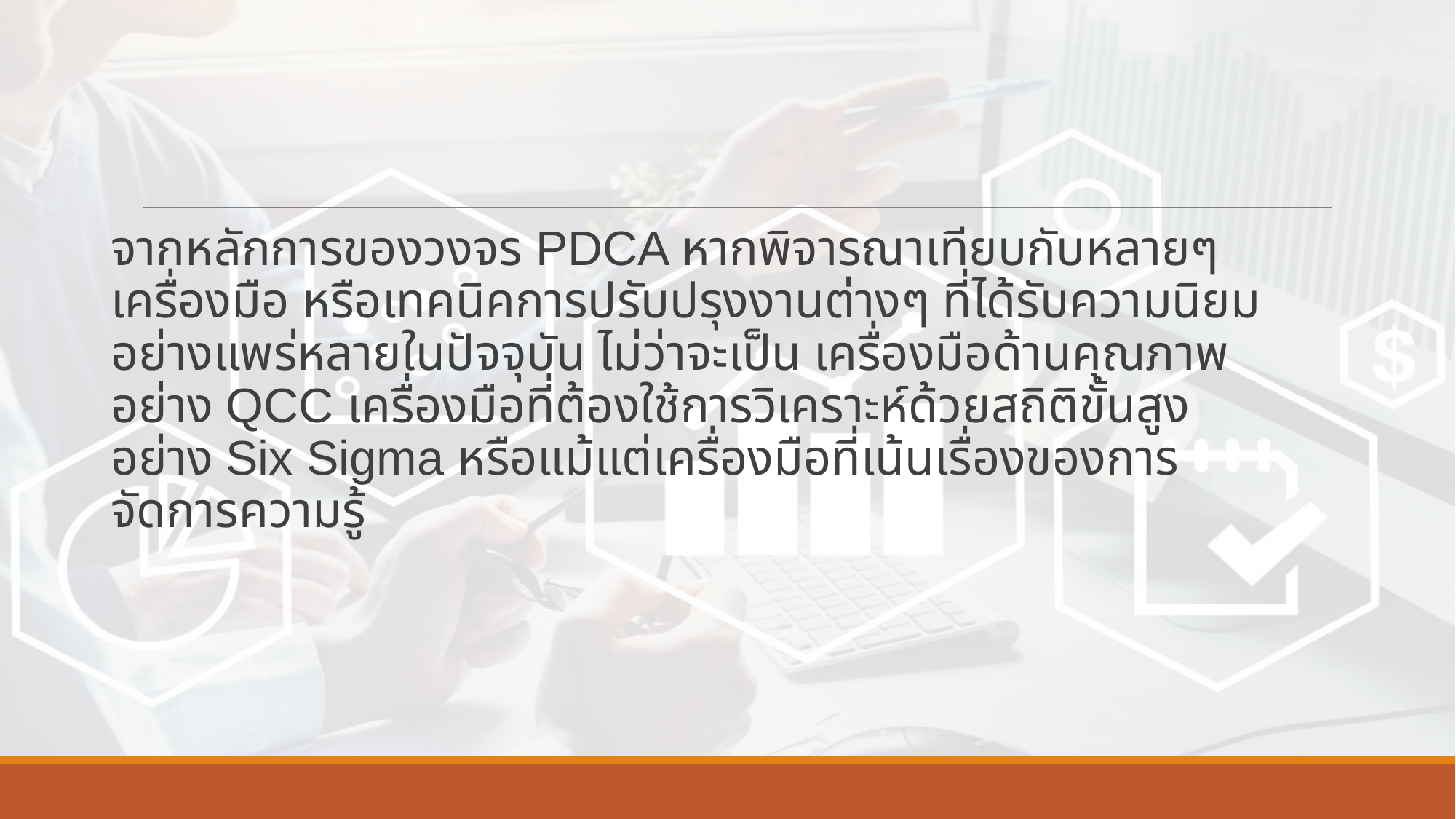

จากหลักการของวงจร PDCA หากพิจารณาเทียบกับหลายๆ เครื่องมือ หรือเทคนิคการปรับปรุงงานต่างๆ ที่ได้รับความนิยมอย่างแพร่หลายในปัจจุบัน ไม่ว่าจะเป็น เครื่องมือด้านคุณภาพอย่าง QCC เครื่องมือที่ต้องใช้การวิเคราะห์ด้วยสถิติขั้นสูง อย่าง Six Sigma หรือแม้แต่เครื่องมือที่เน้นเรื่องของการจัดการความรู้